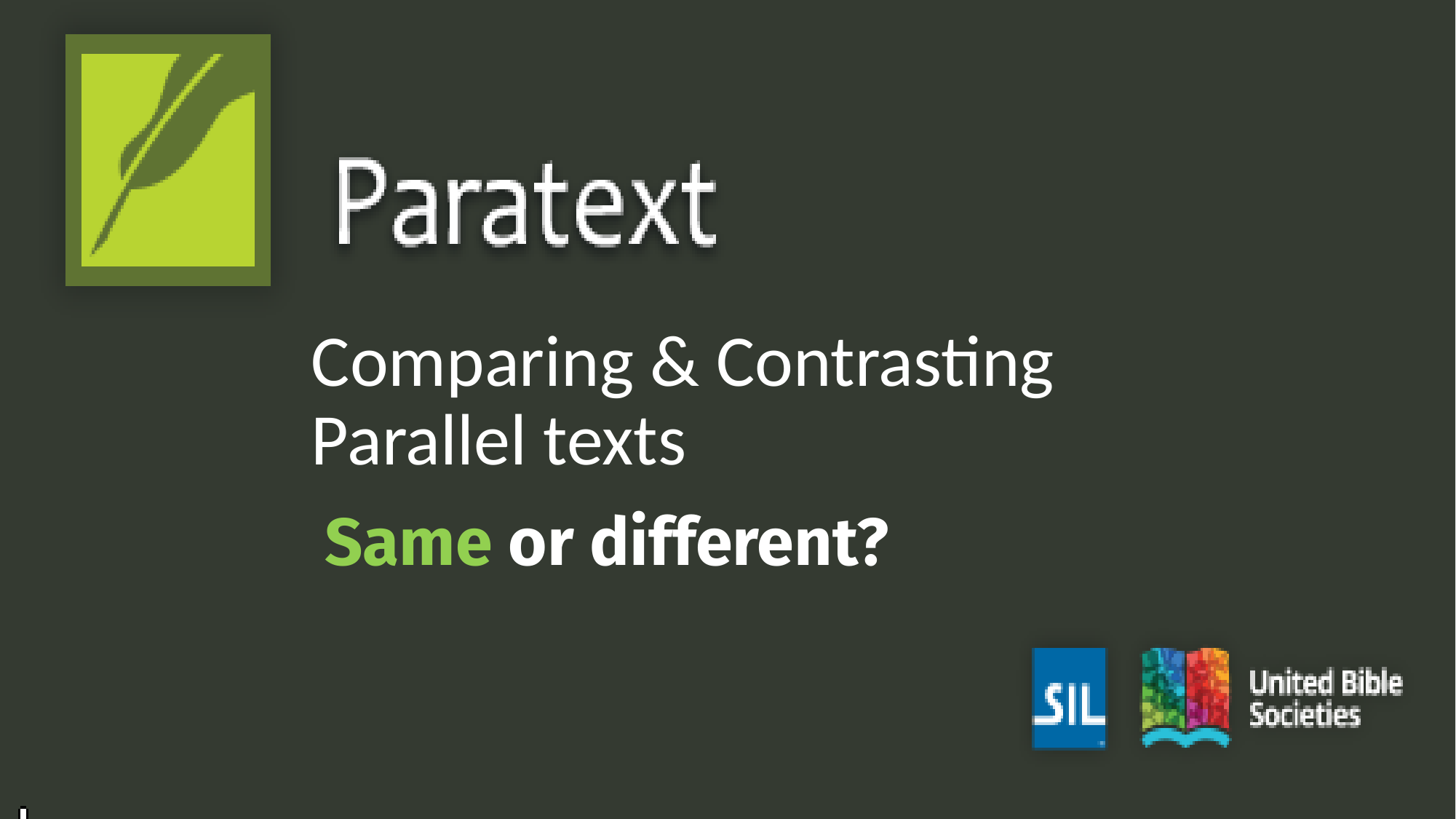

Comparing & Contrasting
Parallel texts
Same or different?